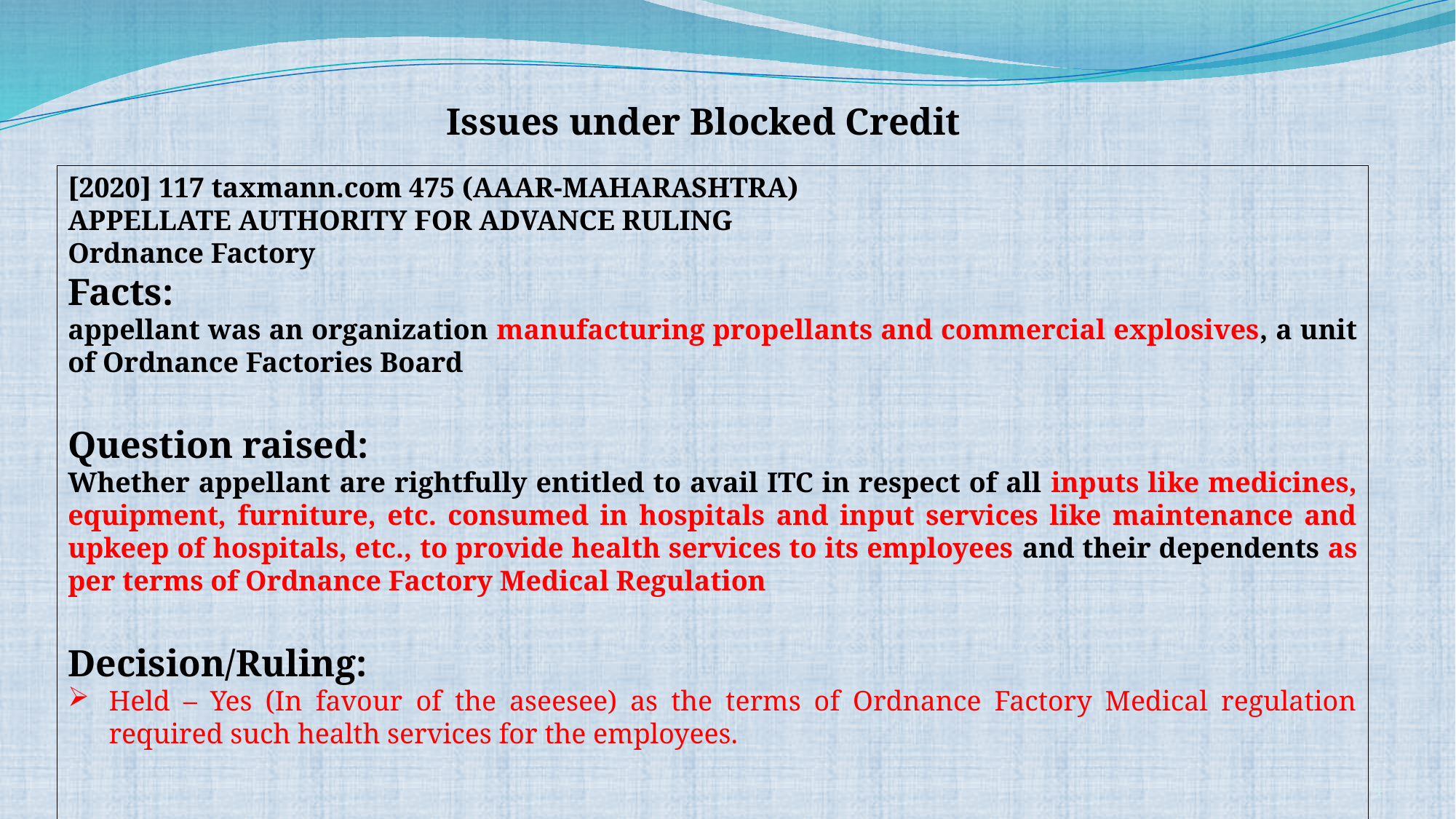

Issues under Blocked Credit
[2020] 117 taxmann.com 475 (AAAR-MAHARASHTRA)
APPELLATE AUTHORITY FOR ADVANCE RULING
Ordnance Factory
Facts:
appellant was an organization manufacturing propellants and commercial explosives, a unit of Ordnance Factories Board

Question raised:
Whether appellant are rightfully entitled to avail ITC in respect of all inputs like medicines, equipment, furniture, etc. consumed in hospitals and input services like maintenance and upkeep of hospitals, etc., to provide health services to its employees and their dependents as per terms of Ordnance Factory Medical Regulation

Decision/Ruling:
Held – Yes (In favour of the aseesee) as the terms of Ordnance Factory Medical regulation required such health services for the employees.

74